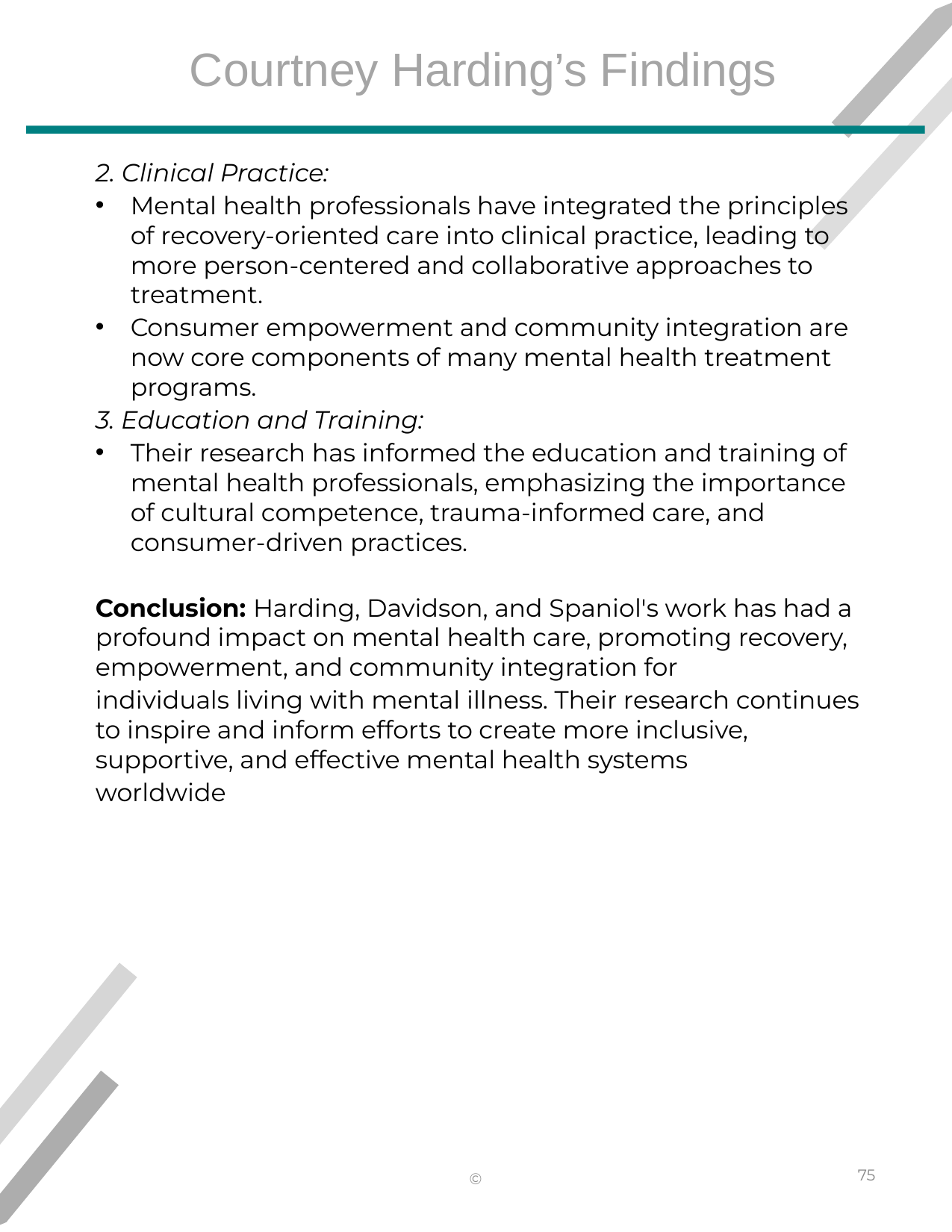

# Courtney Harding’s Findings
2. Clinical Practice:
Mental health professionals have integrated the principles of recovery-oriented care into clinical practice, leading to more person-centered and collaborative approaches to treatment.
Consumer empowerment and community integration are now core components of many mental health treatment programs.
3. Education and Training:
Their research has informed the education and training of mental health professionals, emphasizing the importance of cultural competence, trauma-informed care, and consumer-driven practices.

Conclusion: Harding, Davidson, and Spaniol's work has had a profound impact on mental health care, promoting recovery, empowerment, and community integration for
individuals living with mental illness. Their research continues to inspire and inform efforts to create more inclusive, supportive, and effective mental health systems
worldwide
75
©